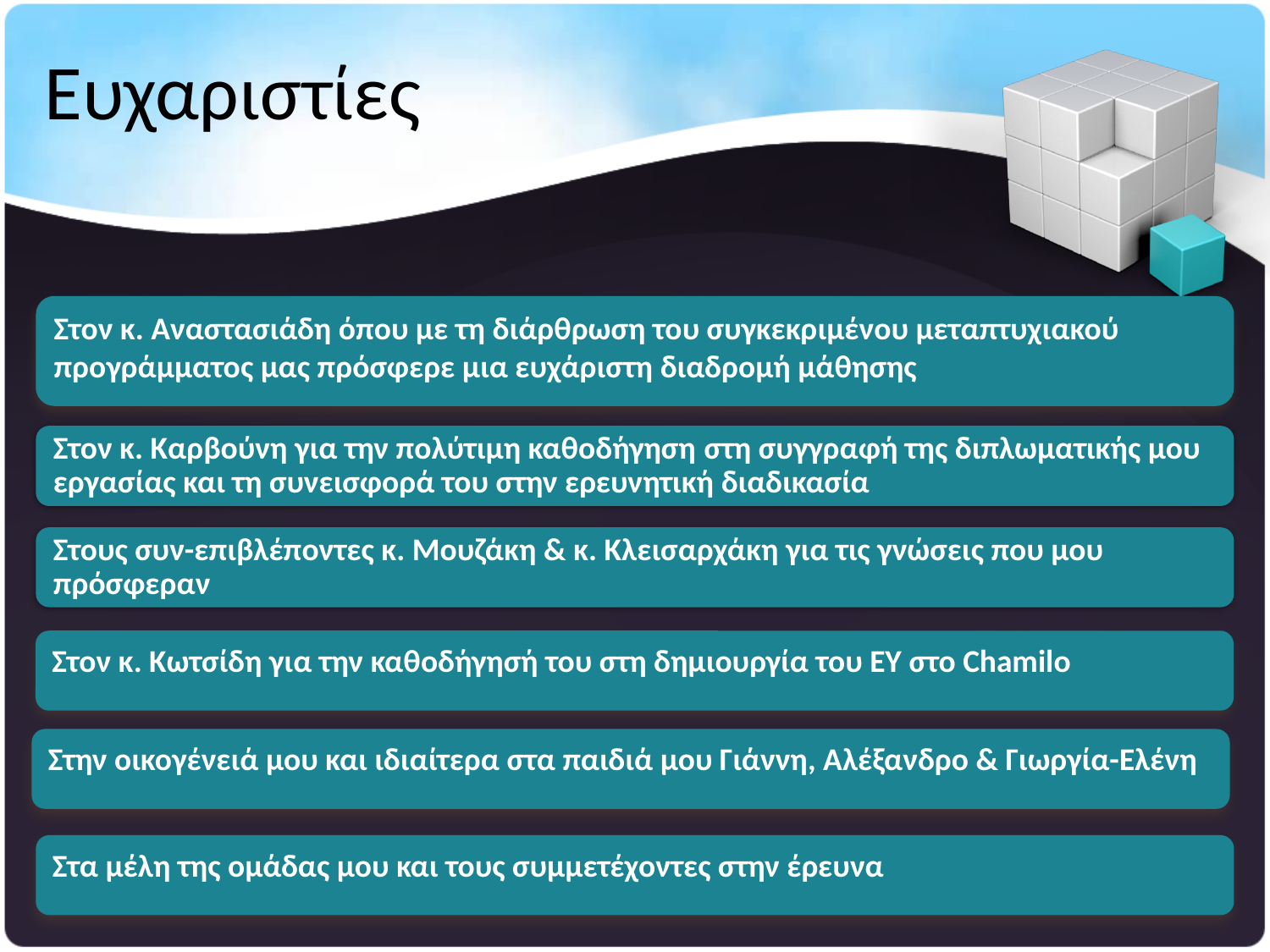

# Ευχαριστίες
Στον κ. Αναστασιάδη όπου με τη διάρθρωση του συγκεκριμένου μεταπτυχιακού προγράμματος μας πρόσφερε μια ευχάριστη διαδρομή μάθησης
Στον κ. Καρβούνη για την πολύτιμη καθοδήγηση στη συγγραφή της διπλωματικής μου εργασίας και τη συνεισφορά του στην ερευνητική διαδικασία
Στους συν-επιβλέποντες κ. Μουζάκη & κ. Κλεισαρχάκη για τις γνώσεις που μου πρόσφεραν

Στον κ. Κωτσίδη για την καθοδήγησή του στη δημιουργία του ΕΥ στο Chamilo
Στην οικογένειά μου και ιδιαίτερα στα παιδιά μου Γιάννη, Αλέξανδρο & Γιωργία-Ελένη
Στα μέλη της ομάδας μου και τους συμμετέχοντες στην έρευνα